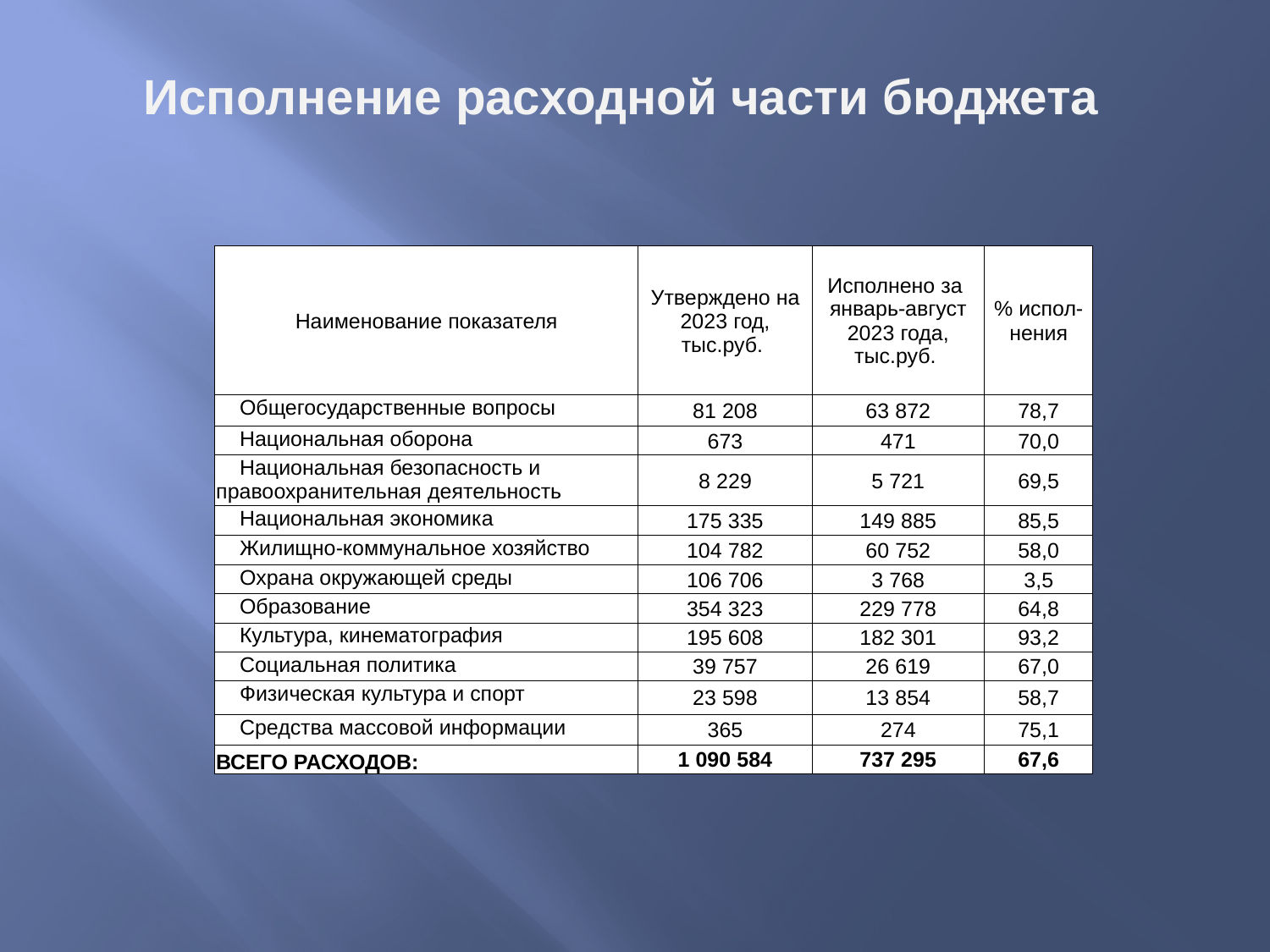

# Исполнение расходной части бюджета
| Наименование показателя | Утверждено на 2023 год, тыс.руб. | Исполнено за январь-август 2023 года, тыс.руб. | % испол-нения |
| --- | --- | --- | --- |
| Общегосударственные вопросы | 81 208 | 63 872 | 78,7 |
| Национальная оборона | 673 | 471 | 70,0 |
| Национальная безопасность и правоохранительная деятельность | 8 229 | 5 721 | 69,5 |
| Национальная экономика | 175 335 | 149 885 | 85,5 |
| Жилищно-коммунальное хозяйство | 104 782 | 60 752 | 58,0 |
| Охрана окружающей среды | 106 706 | 3 768 | 3,5 |
| Образование | 354 323 | 229 778 | 64,8 |
| Культура, кинематография | 195 608 | 182 301 | 93,2 |
| Социальная политика | 39 757 | 26 619 | 67,0 |
| Физическая культура и спорт | 23 598 | 13 854 | 58,7 |
| Средства массовой информации | 365 | 274 | 75,1 |
| ВСЕГО РАСХОДОВ: | 1 090 584 | 737 295 | 67,6 |